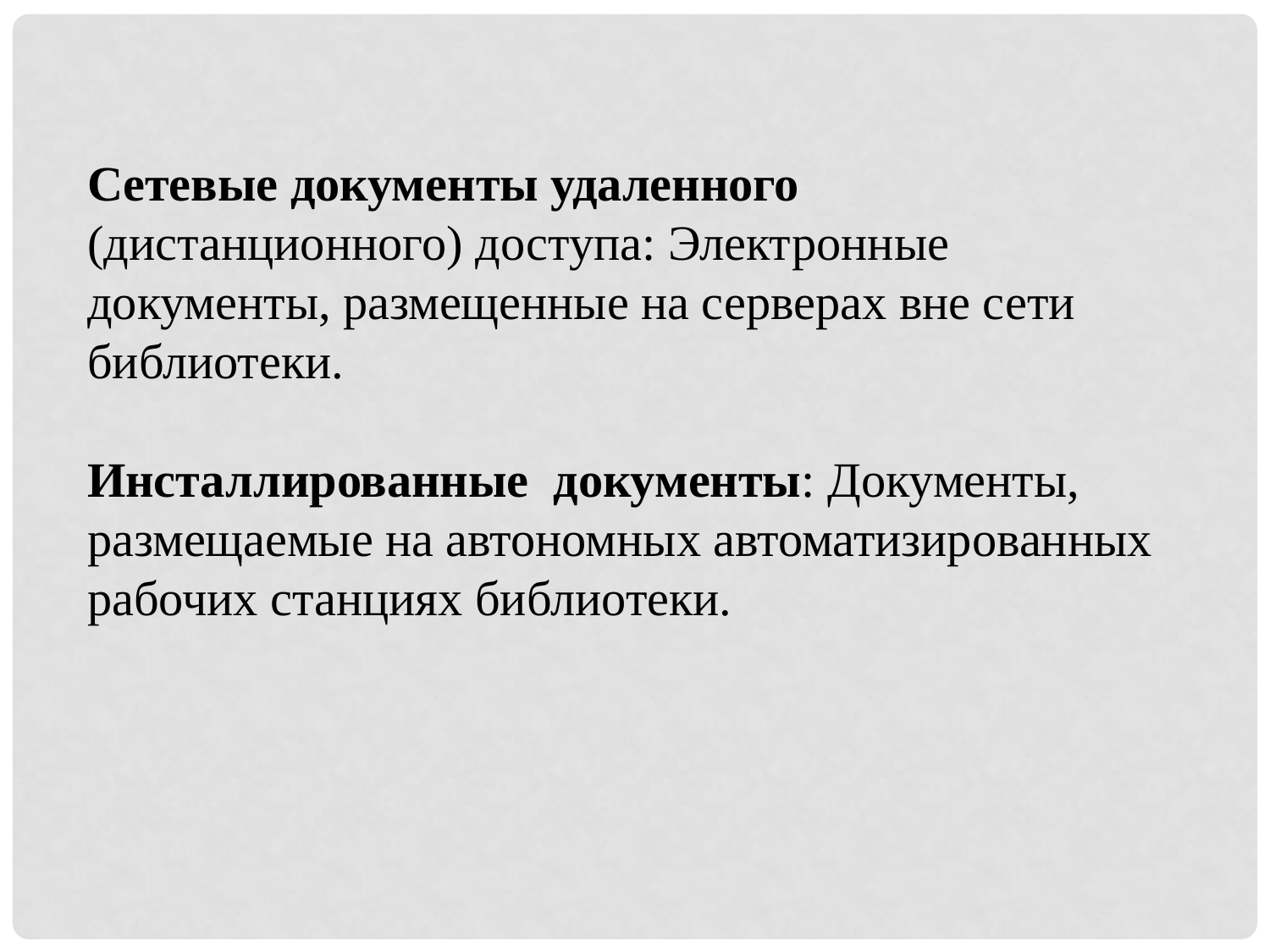

Сетевые документы удаленного (дистанционного) доступа: Электронные документы, размещенные на серверах вне сети библиотеки.

Инсталлированные  документы: Документы, размещаемые на автономных автоматизированных рабочих станциях библиотеки.